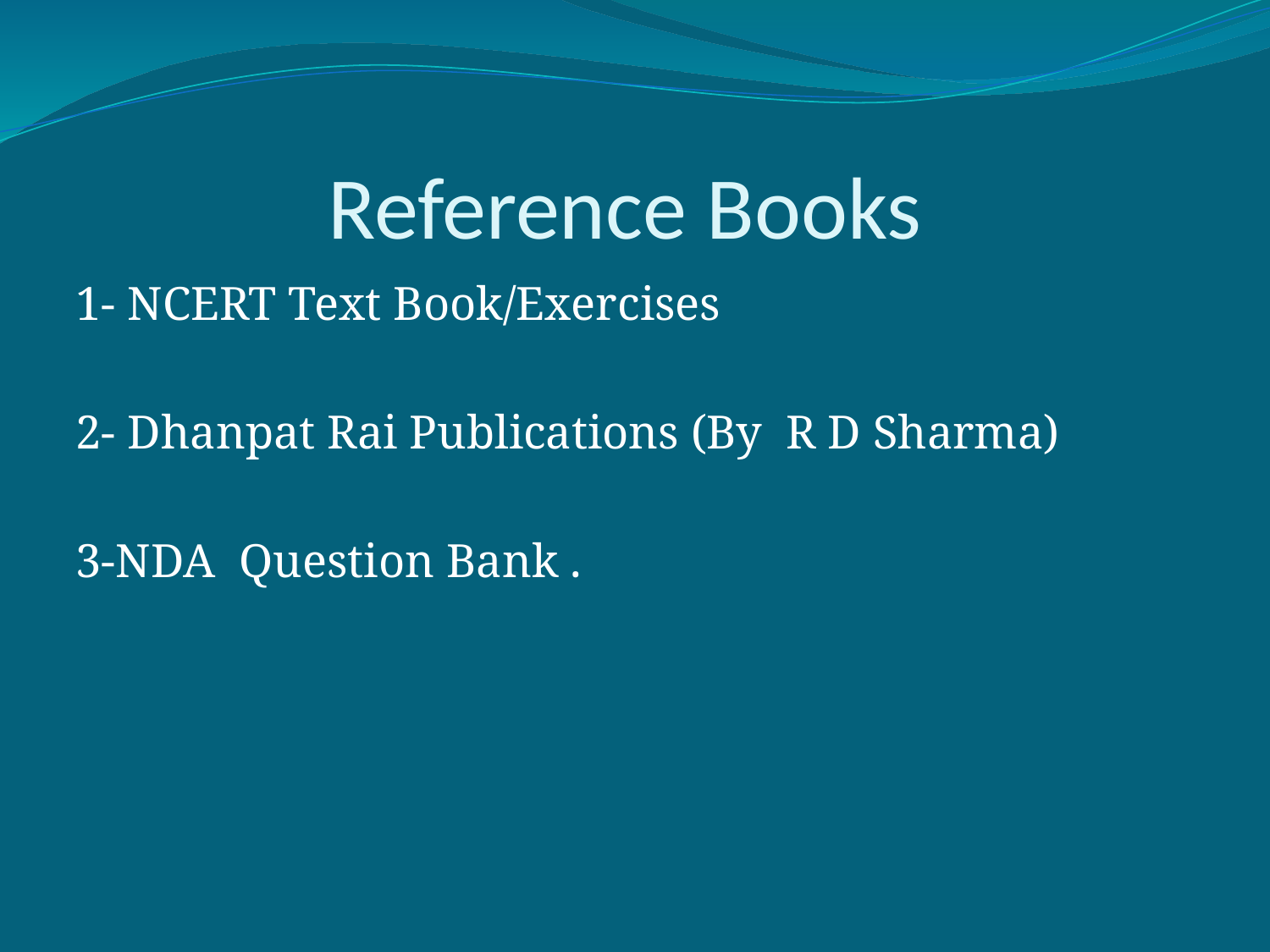

# Reference Books
1- NCERT Text Book/Exercises

2- Dhanpat Rai Publications (By  R D Sharma)

3-NDA  Question Bank .